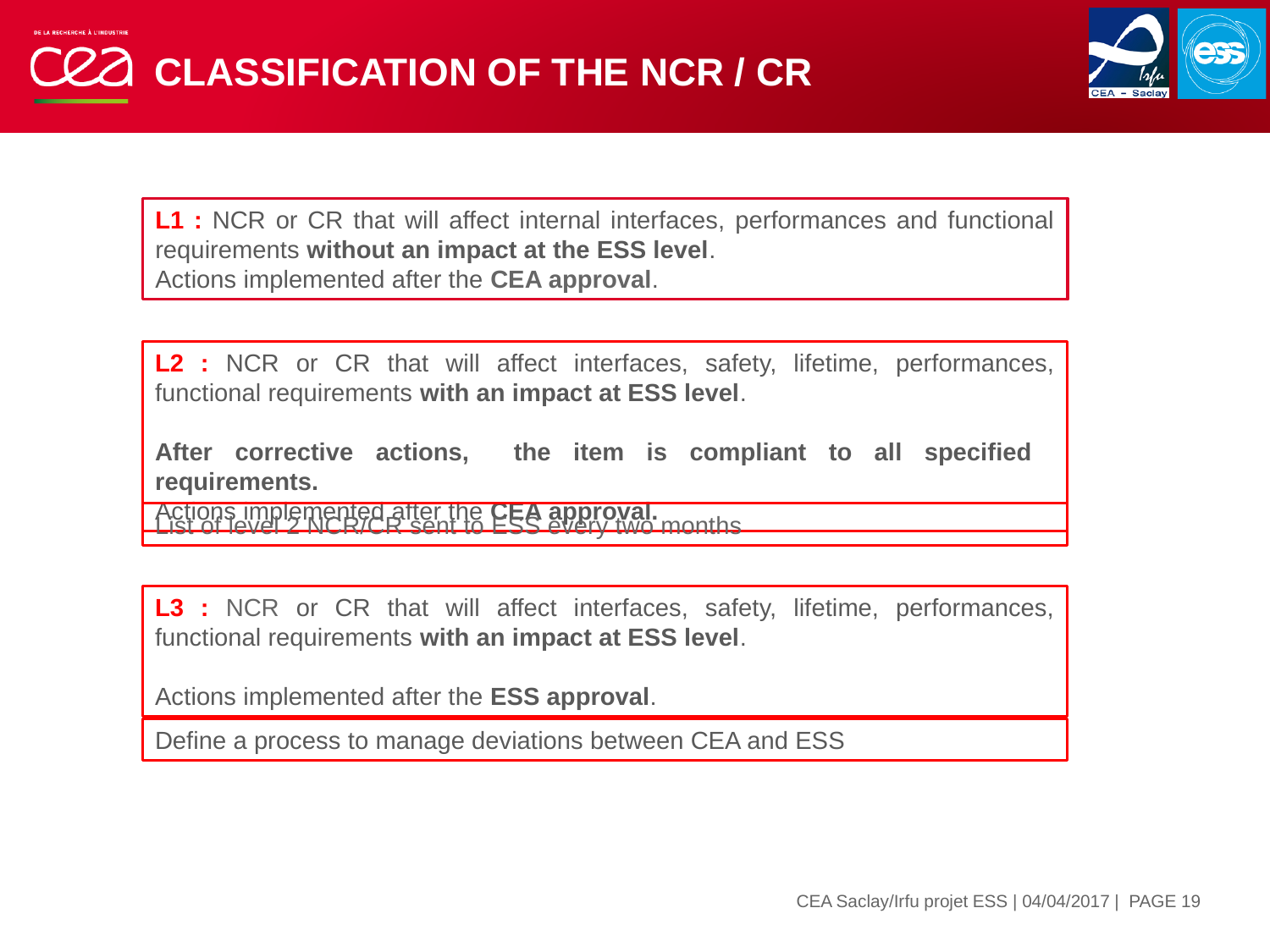

# Classification of the NCR / Cr
L1 : NCR or CR that will affect internal interfaces, performances and functional requirements without an impact at the ESS level.
Actions implemented after the CEA approval.
L2 : NCR or CR that will affect interfaces, safety, lifetime, performances, functional requirements with an impact at ESS level.

After corrective actions,  the item is compliant to all specified  requirements.
Actions implemented after the CEA approval.
List of level 2 NCR/CR sent to ESS every two months
L3 : NCR or CR that will affect interfaces, safety, lifetime, performances, functional requirements with an impact at ESS level.

Actions implemented after the ESS approval.
Define a process to manage deviations between CEA and ESS
|  PAGE 19
CEA Saclay/Irfu projet ESS | 04/04/2017